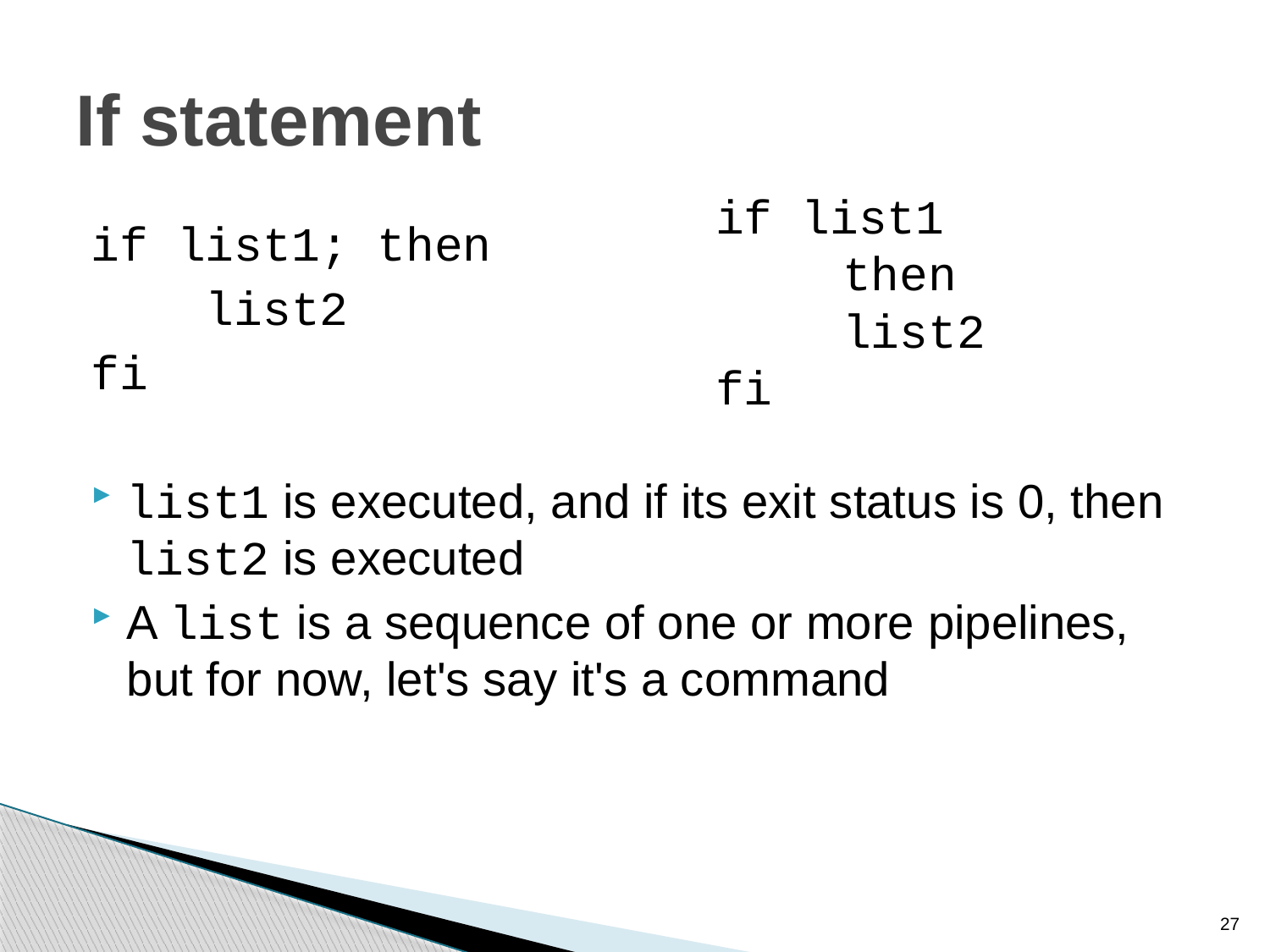

# If statement
if list1
	then
    	list2
fi
if list1; then
    list2
fi

list1 is executed, and if its exit status is 0, then list2 is executed
A list is a sequence of one or more pipelines, but for now, let's say it's a command
27